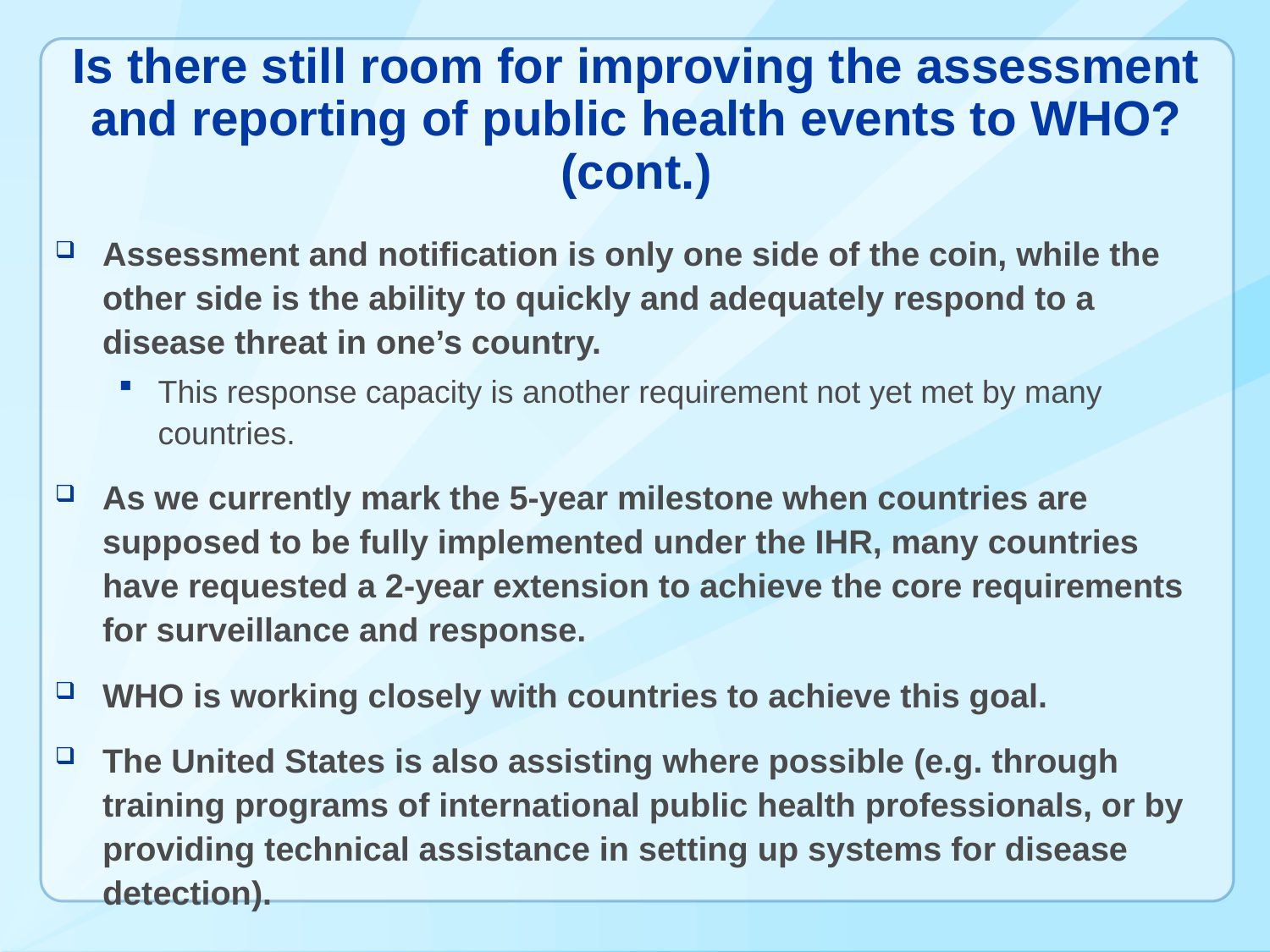

# Is there still room for improving the assessment and reporting of public health events to WHO? (cont.)
Assessment and notification is only one side of the coin, while the other side is the ability to quickly and adequately respond to a disease threat in one’s country.
This response capacity is another requirement not yet met by many countries.
As we currently mark the 5-year milestone when countries are supposed to be fully implemented under the IHR, many countries have requested a 2-year extension to achieve the core requirements for surveillance and response.
WHO is working closely with countries to achieve this goal.
The United States is also assisting where possible (e.g. through training programs of international public health professionals, or by providing technical assistance in setting up systems for disease detection).